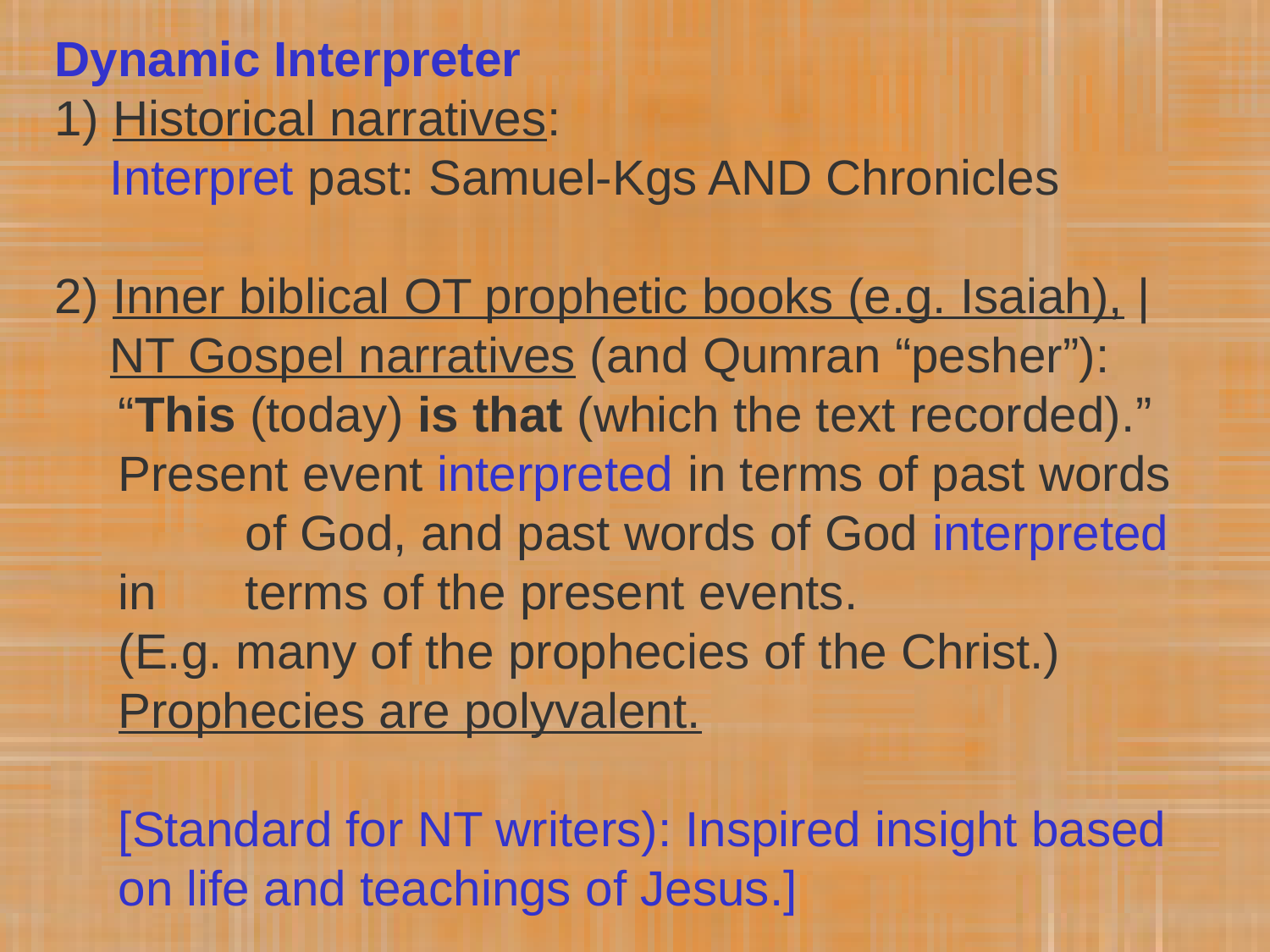

Dynamic Interpreter
1) Historical narratives:
    Interpret past: Samuel-Kgs AND Chronicles

2) Inner biblical OT prophetic books (e.g. Isaiah), |
    NT Gospel narratives (and Qumran “pesher”):
“This (today) is that (which the text recorded).”  Present event interpreted in terms of past words 	of God, and past words of God interpreted in 	terms of the present events.
(E.g. many of the prophecies of the Christ.)
Prophecies are polyvalent.

[Standard for NT writers): Inspired insight based on life and teachings of Jesus.]